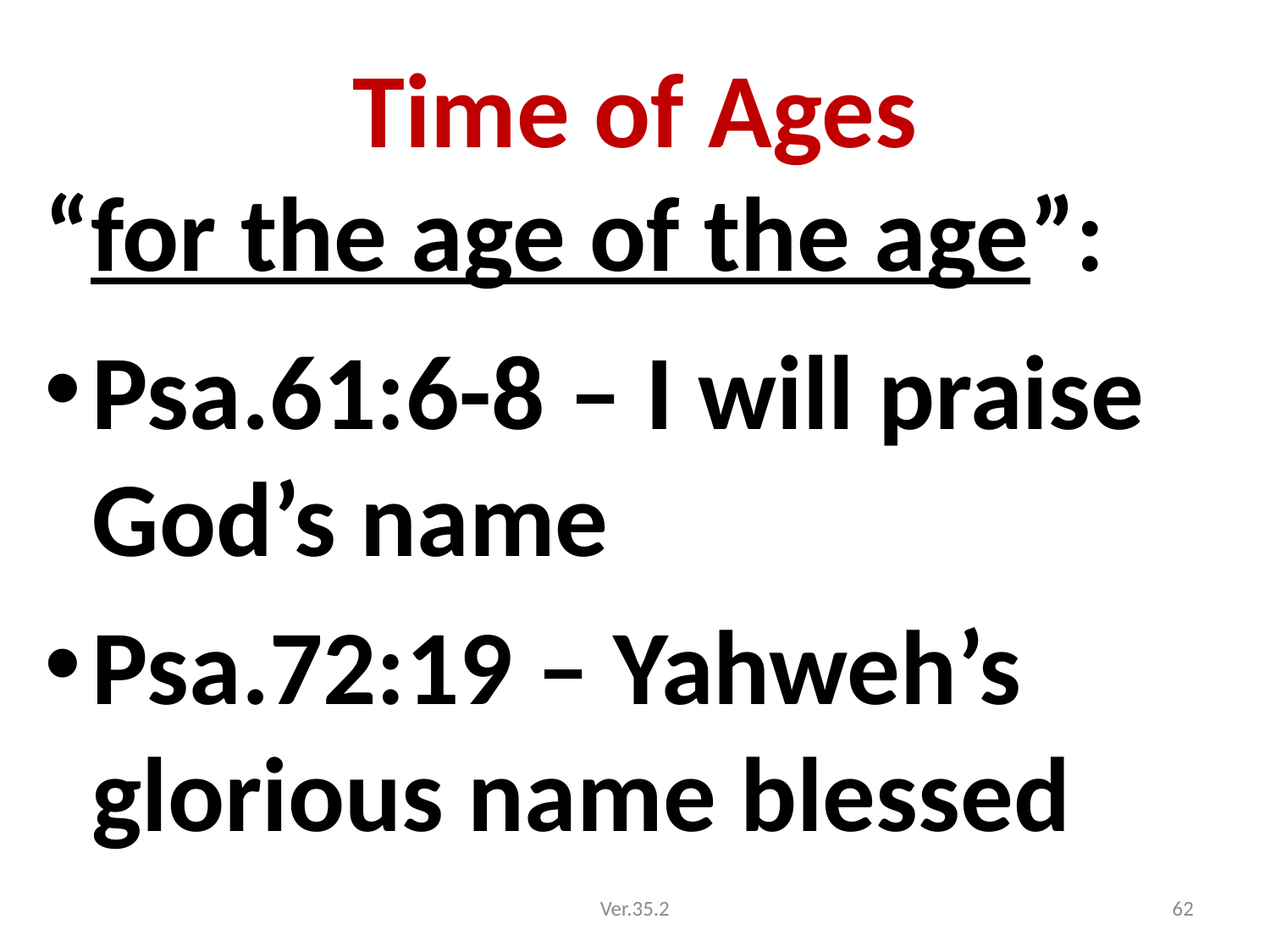

# Time of Ages
“for the age of the age”:
Psa.61:6-8 – I will praise God’s name
Psa.72:19 – Yahweh’s glorious name blessed

Ver.35.2
62